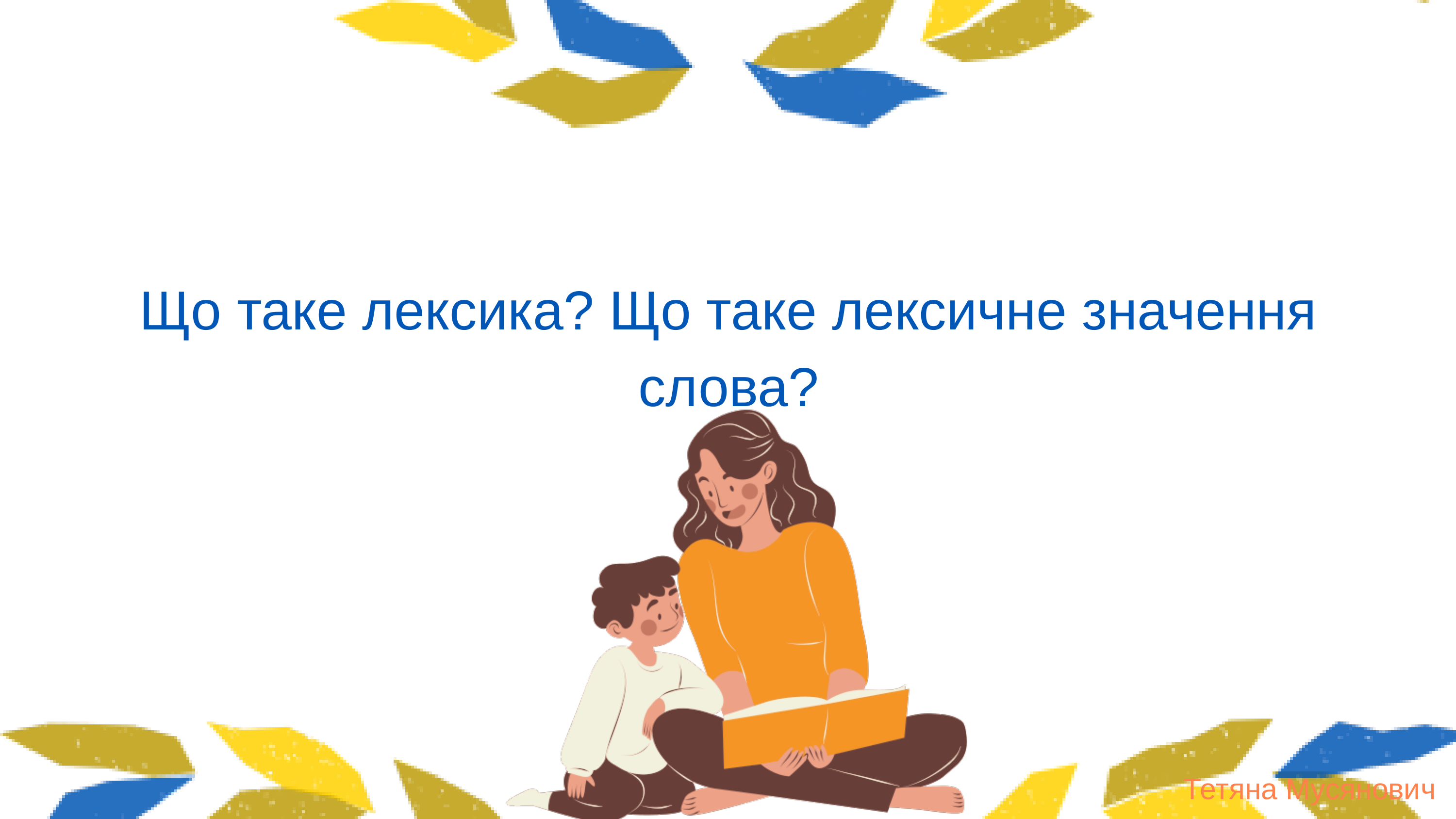

Що таке лексика? Що таке лексичне значення слова?

Тетяна Мусянович